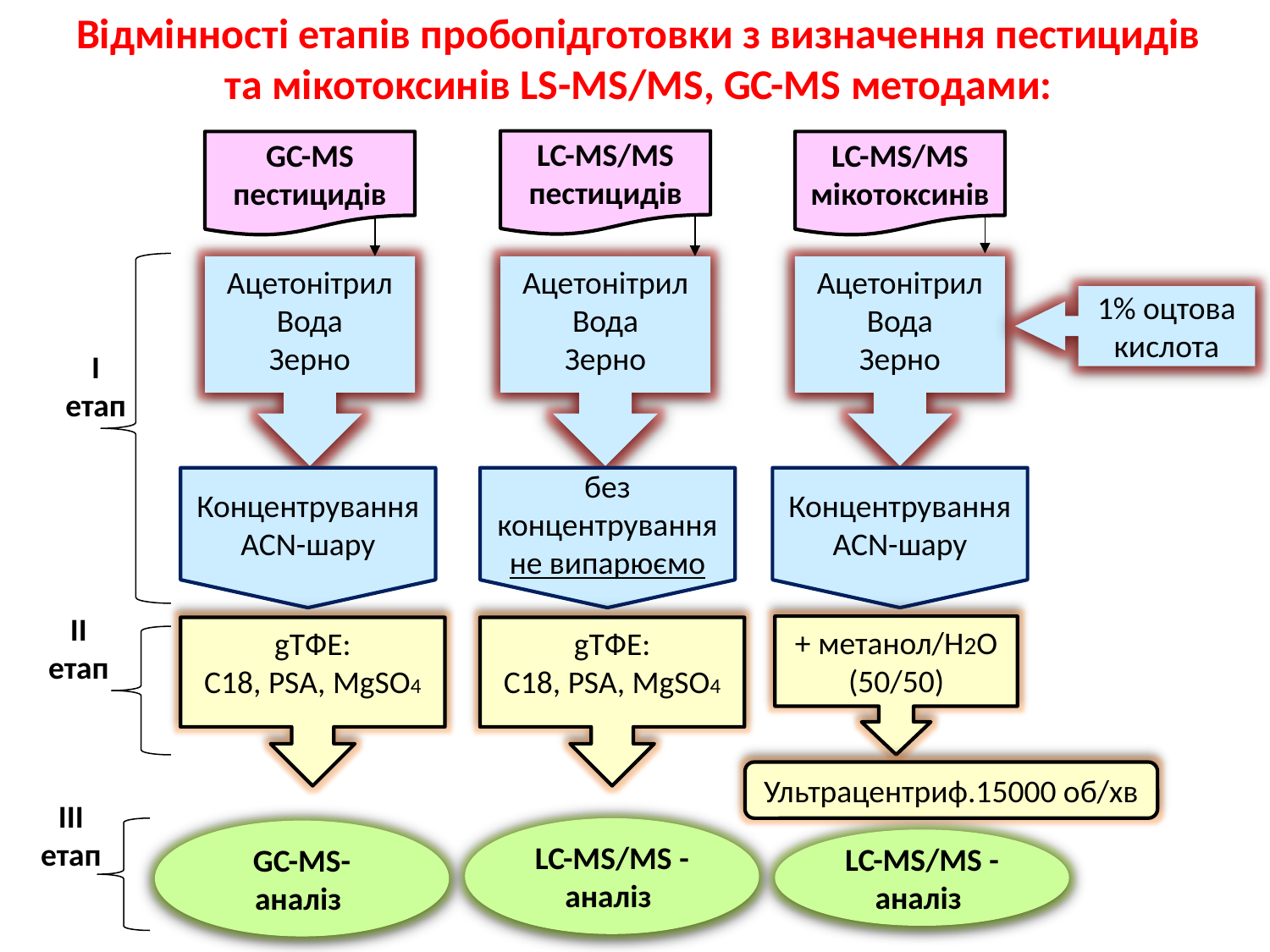

Відмінності етапів пробопідготовки з визначення пестицидів та мікотоксинів LS-MS/MS, GC-MS методами:
LC-MS/MS пестицидів
LC-MS/MS мікотоксинів
GC-MS пестицидів

Ацетонітрил
Вода
Зерно

Ацетонітрил
Вода
Зерно

Ацетонітрил
Вода
Зерно

1% оцтова кислота
І етап
Концентрування
ACN-шару
без концентрування
не випарюємо
Концентрування
ACN-шару
ІІ етап
+ метанол/Н2О
(50/50)
gTФЕ:
С18, PSA, MgSO4
gTФЕ:
С18, PSA, MgSO4

Ультрацентриф.15000 об/хв
ІІІ етап

LC-MS/MS -аналіз
GC-MS-аналіз
LC-MS/MS -аналіз